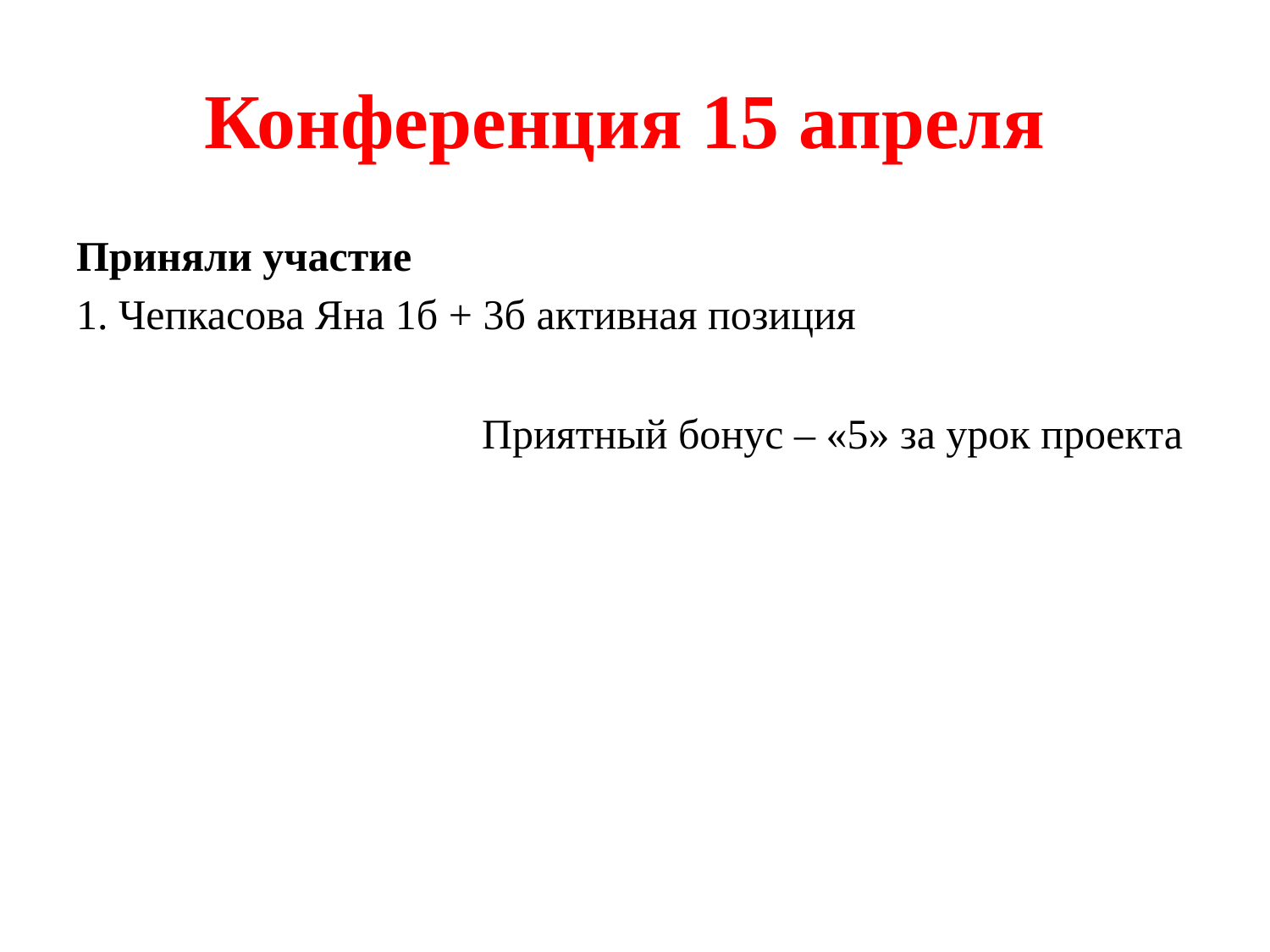

# Конференция 15 апреля
Приняли участие
1. Чепкасова Яна 1б + 3б активная позиция

Приятный бонус – «5» за урок проекта